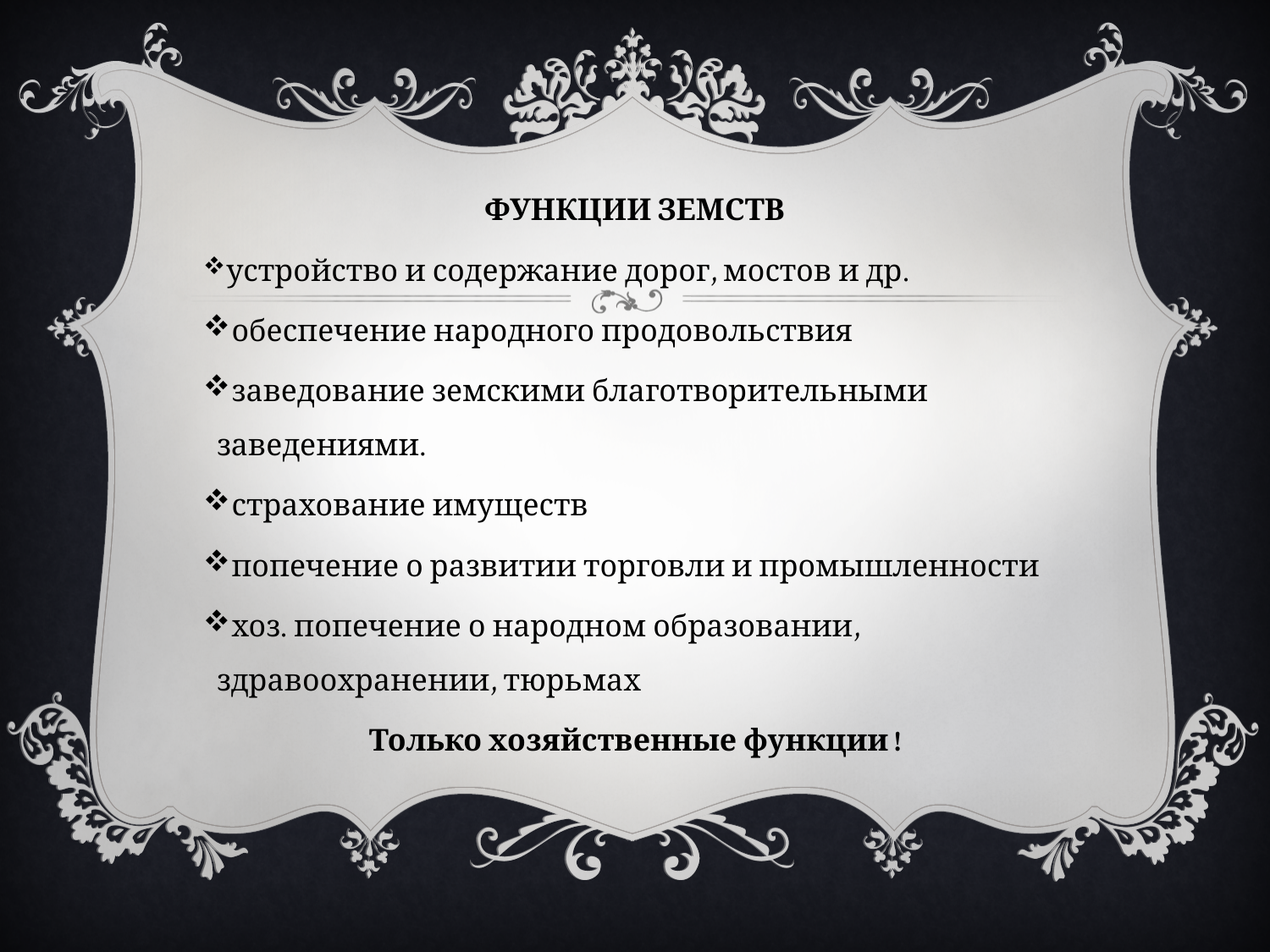

ФУНКЦИИ ЗЕМСТВ
 устройство и содержание дорог, мостов и др.
 обеспечение народного продовольствия
 заведование земскими благотворительными
  заведениями.
 страхование имуществ
 попечение о развитии торговли и промышленности
 хоз. попечение о народном образовании,
  здравоохранении, тюрьмах
Только хозяйственные функции !